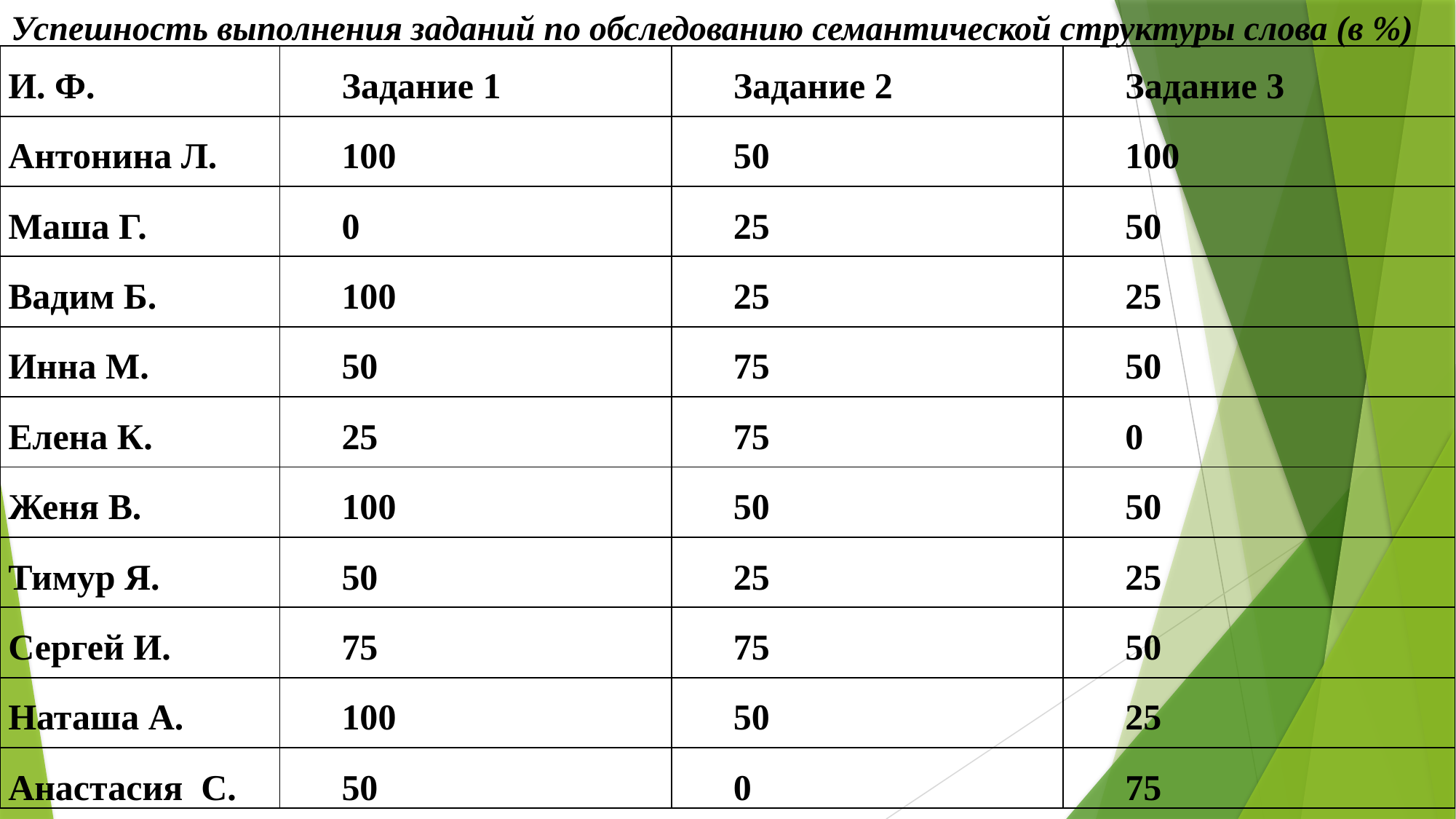

# Успешность выполнения заданий по обследованию семантической структуры слова (в %)
| И. Ф. | Задание 1 | Задание 2 | Задание 3 |
| --- | --- | --- | --- |
| Антонина Л. | 100 | 50 | 100 |
| Маша Г. | 0 | 25 | 50 |
| Вадим Б. | 100 | 25 | 25 |
| Инна М. | 50 | 75 | 50 |
| Елена К. | 25 | 75 | 0 |
| Женя В. | 100 | 50 | 50 |
| Тимур Я. | 50 | 25 | 25 |
| Сергей И. | 75 | 75 | 50 |
| Наташа А. | 100 | 50 | 25 |
| Анастасия С. | 50 | 0 | 75 |